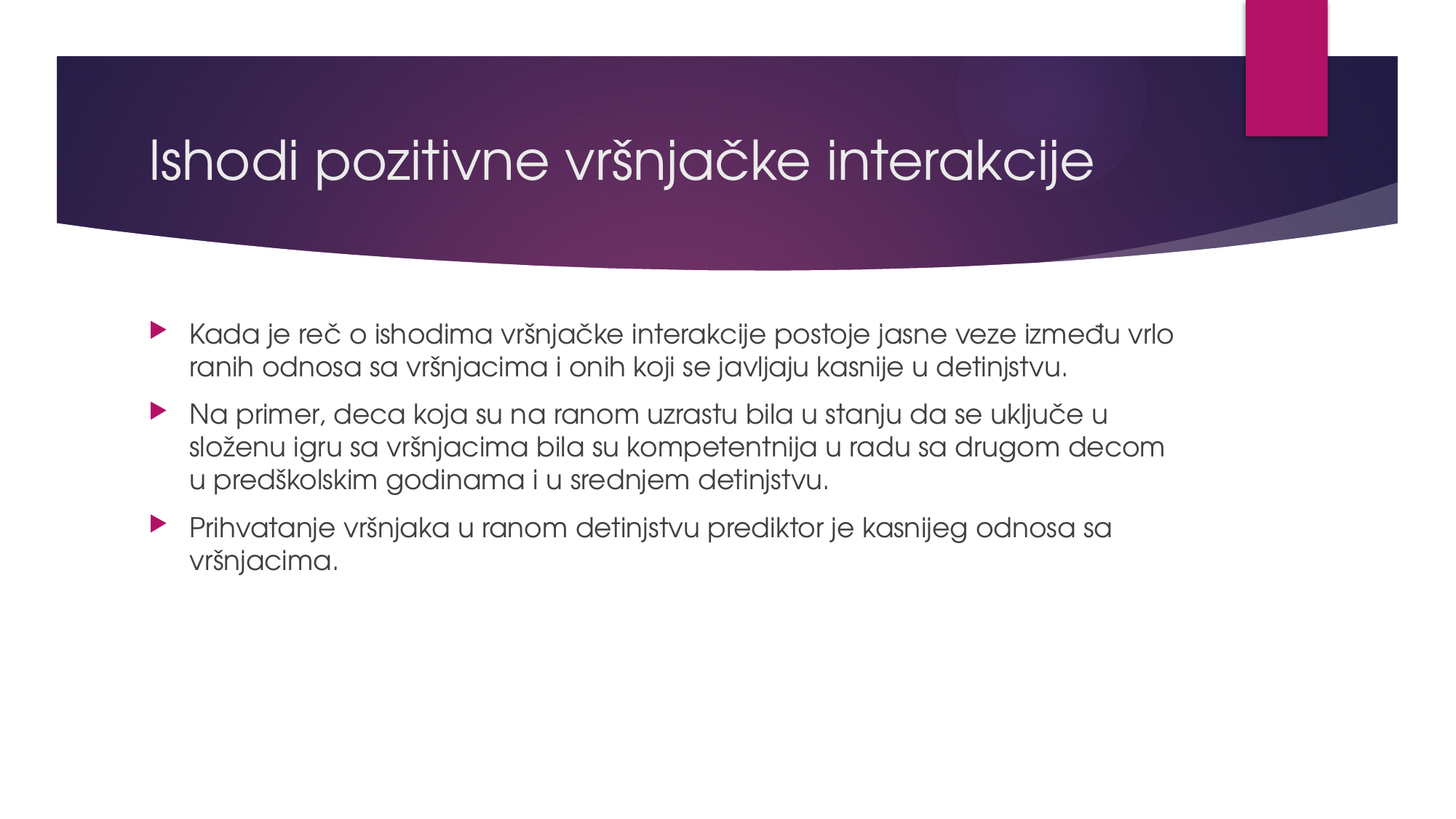

# Ishodi pozitivne vršnjačke interakcije
Kada je reč o ishodima vršnjačke interakcije postoje jasne veze između vrlo ranih odnosa sa vršnjacima i onih koji se javljaju kasnije u detinjstvu.
Na primer, deca koja su na ranom uzrastu bila u stanju da se uključe u složenu igru sa vršnjacima bila su kompetentnija u radu sa drugom decom u predškolskim godinama i u srednjem detinjstvu.
Prihvatanje vršnjaka u ranom detinjstvu prediktor je kasnijeg odnosa sa vršnjacima.